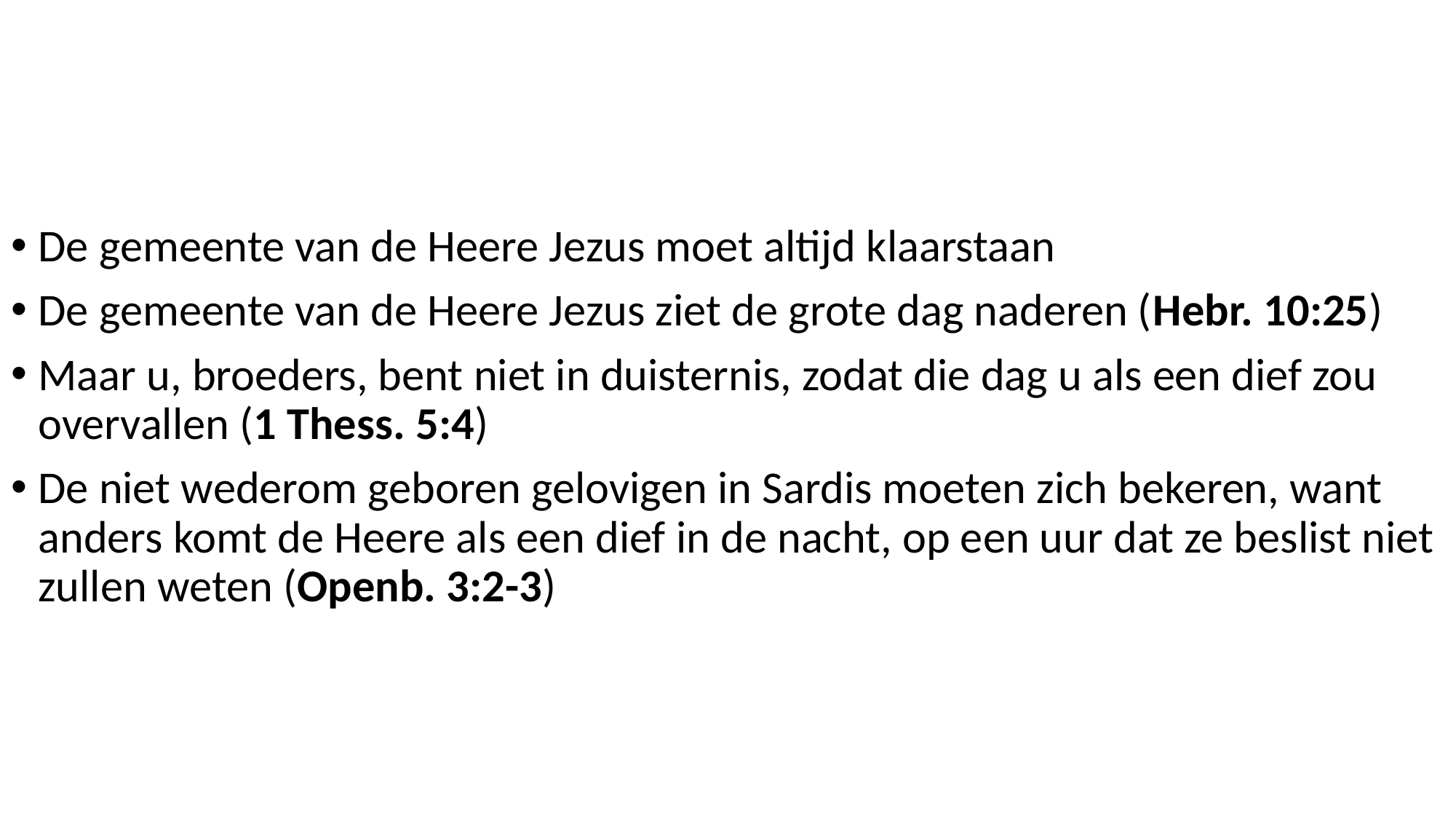

De gemeente van de Heere Jezus moet altijd klaarstaan
De gemeente van de Heere Jezus ziet de grote dag naderen (Hebr. 10:25)
Maar u, broeders, bent niet in duisternis, zodat die dag u als een dief zou overvallen (1 Thess. 5:4)
De niet wederom geboren gelovigen in Sardis moeten zich bekeren, want anders komt de Heere als een dief in de nacht, op een uur dat ze beslist niet zullen weten (Openb. 3:2-3)